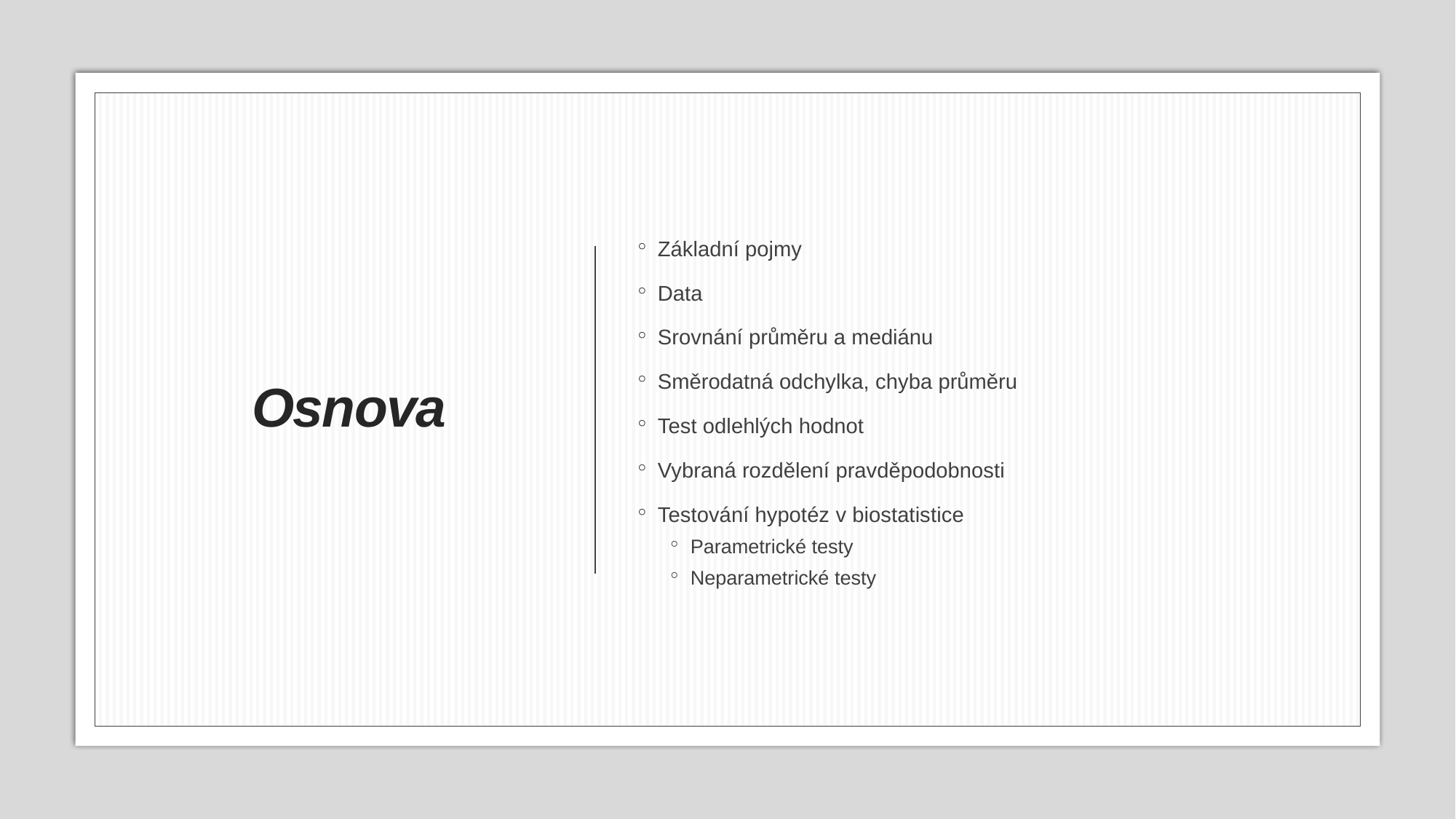

# Osnova
Základní pojmy
Data
Srovnání průměru a mediánu
Směrodatná odchylka, chyba průměru
Test odlehlých hodnot
Vybraná rozdělení pravděpodobnosti
Testování hypotéz v biostatistice
Parametrické testy
Neparametrické testy